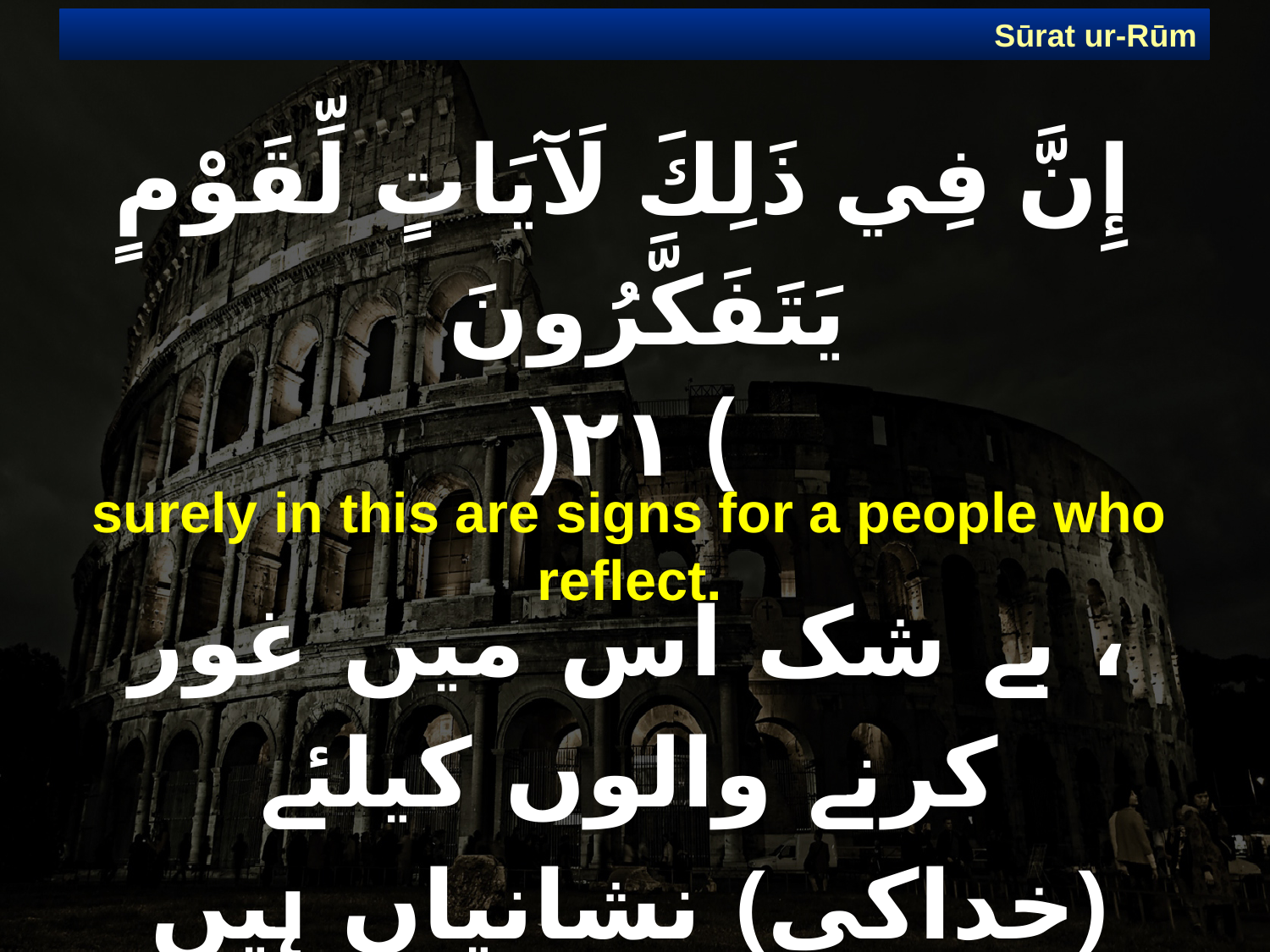

Sūrat ur-Rūm
# إِنَّ فِي ذَلِكَ لَآيَاتٍ لِّقَوْمٍ يَتَفَكَّرُونَ ) ٢١(
surely in this are signs for a people who reflect.
، بے شک اس میں غور کرنے والوں کیلئے ﴿خداکی﴾ نشانیاں ہیں